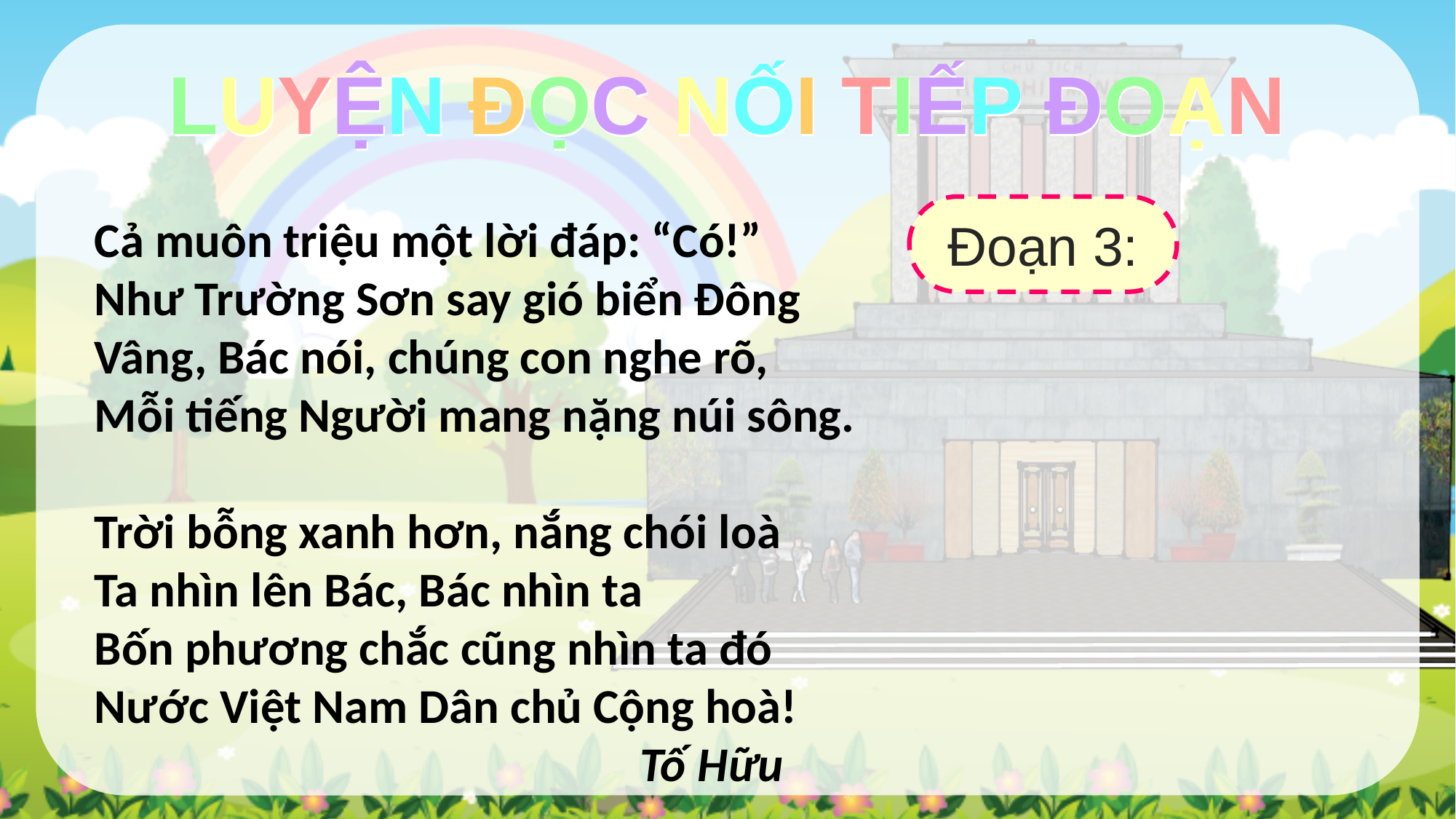

LUYỆN ĐỌC NỐI TIẾP ĐOẠN
LUYỆN ĐỌC NỐI TIẾP ĐOẠN
Đoạn 3:
Cả muôn triệu một lời đáp: “Có!”
Như Trường Sơn say gió biển Đông
Vâng, Bác nói, chúng con nghe rõ,
Mỗi tiếng Người mang nặng núi sông.

Trời bỗng xanh hơn, nắng chói loà
Ta nhìn lên Bác, Bác nhìn ta
Bốn phương chắc cũng nhìn ta đó
Nước Việt Nam Dân chủ Cộng hoà!
					Tố Hữu